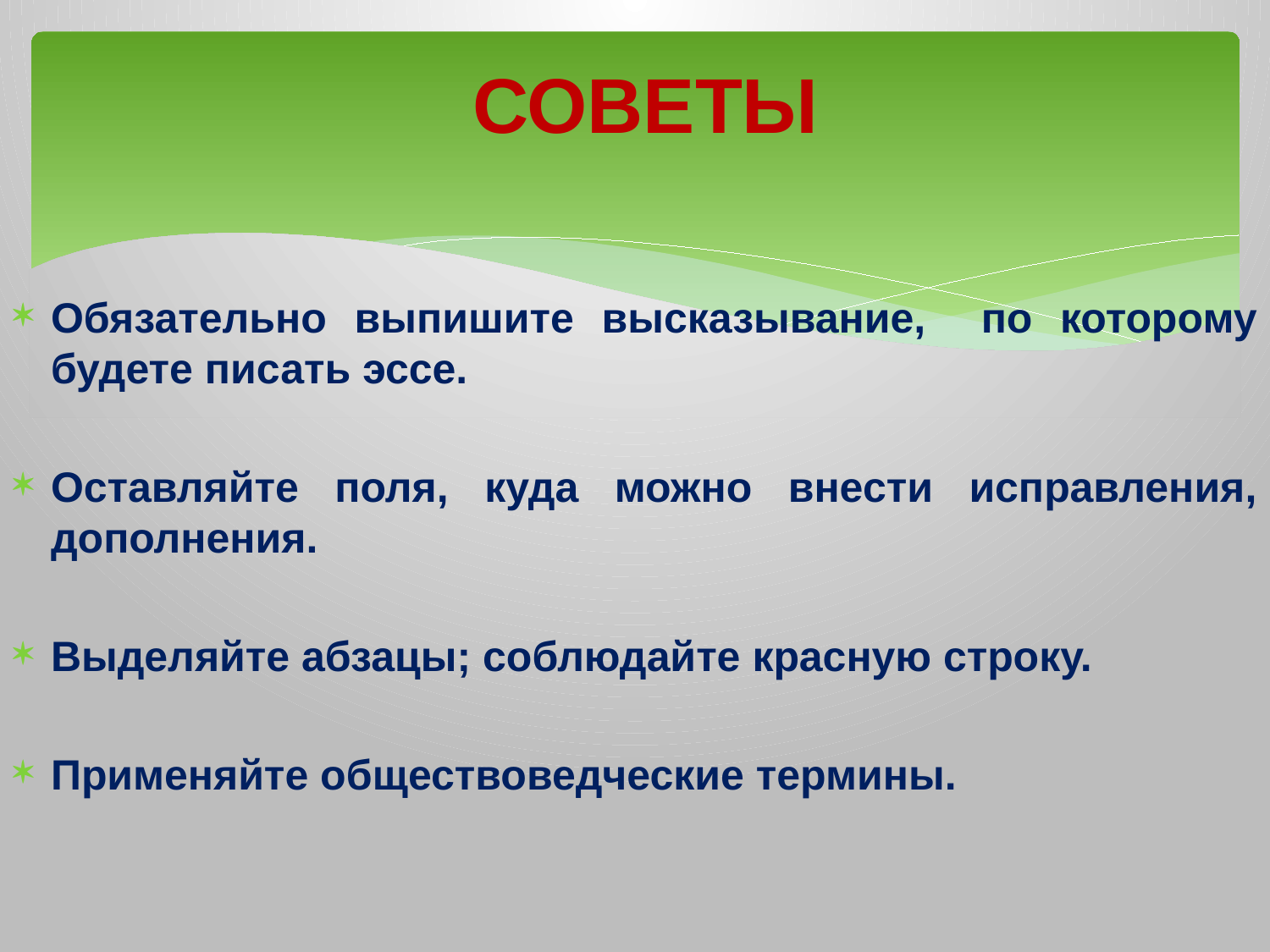

# СОВЕТЫ

Обязательно выпишите высказывание,  по которому будете писать эссе.

Оставляйте поля, куда можно внести исправления, дополнения.

Выделяйте абзацы; соблюдайте красную строку.

Применяйте обществоведческие термины.